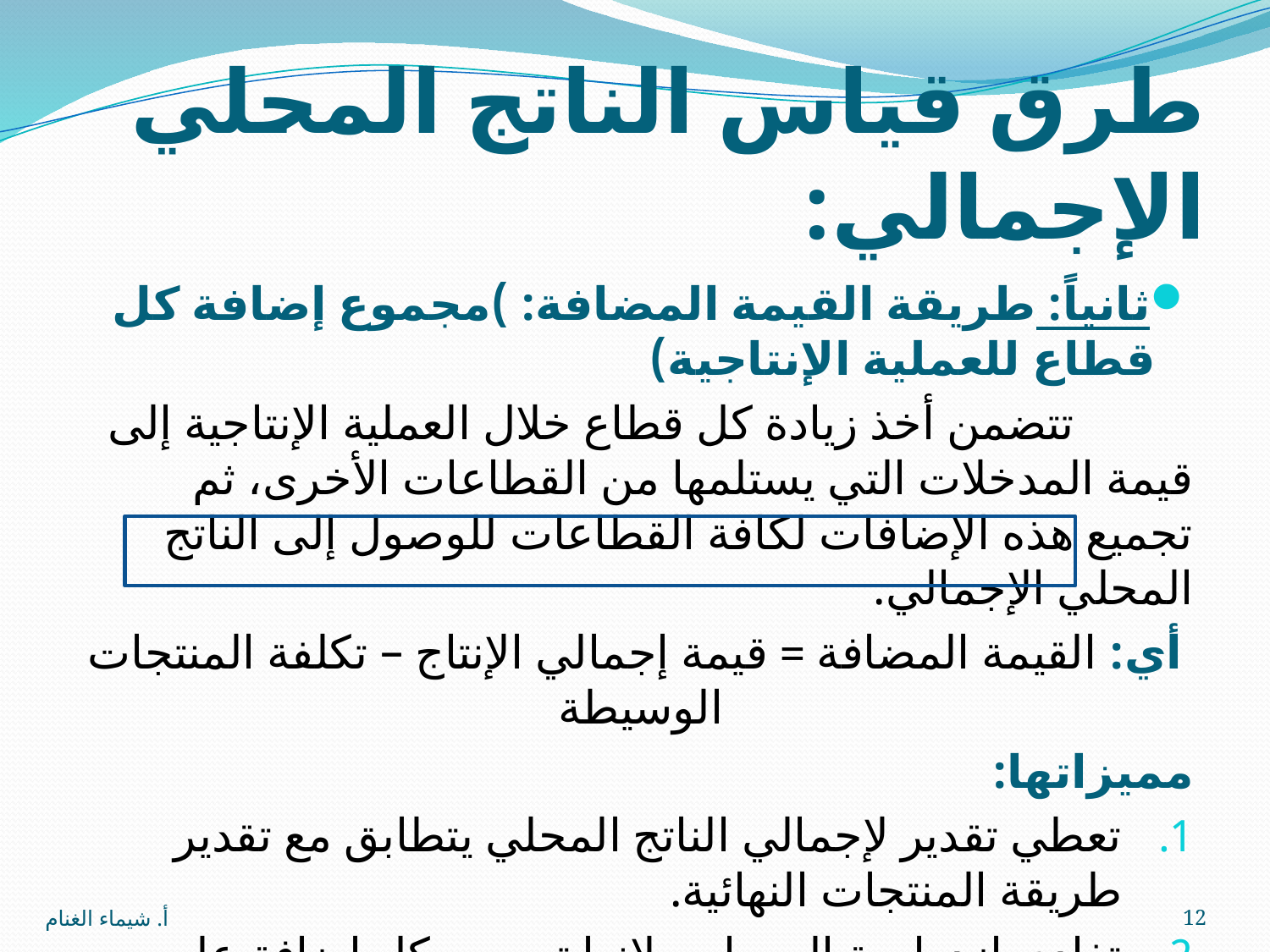

# طرق قياس الناتج المحلي الإجمالي:
ثانياً: طريقة القيمة المضافة: )مجموع إضافة كل قطاع للعملية الإنتاجية)
          تتضمن أخذ زيادة كل قطاع خلال العملية الإنتاجية إلى قيمة المدخلات التي يستلمها من القطاعات الأخرى، ثم تجميع هذه الإضافات لكافة القطاعات للوصول إلى الناتج المحلي الإجمالي.
أي: القيمة المضافة = قيمة إجمالي الإنتاج – تكلفة المنتجات الوسيطة
مميزاتها:
تعطي تقدير لإجمالي الناتج المحلي يتطابق مع تقدير طريقة المنتجات النهائية.
تفادي ازدواجية الحساب. لانها تحسب كل إضافة على حدى.

أ. شيماء الغنام

12